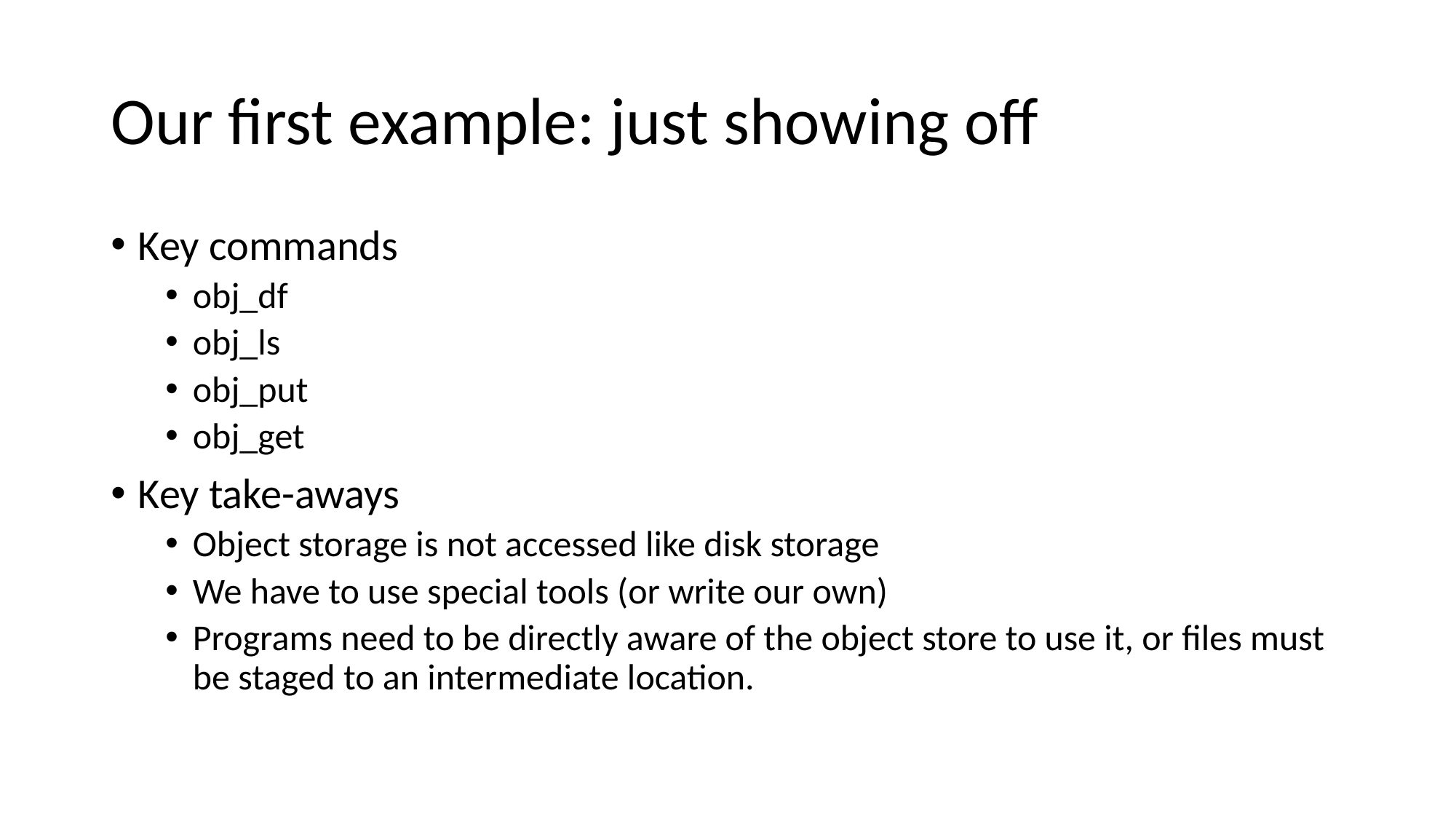

# Our first example: just showing off
Key commands
obj_df
obj_ls
obj_put
obj_get
Key take-aways
Object storage is not accessed like disk storage
We have to use special tools (or write our own)
Programs need to be directly aware of the object store to use it, or files must be staged to an intermediate location.